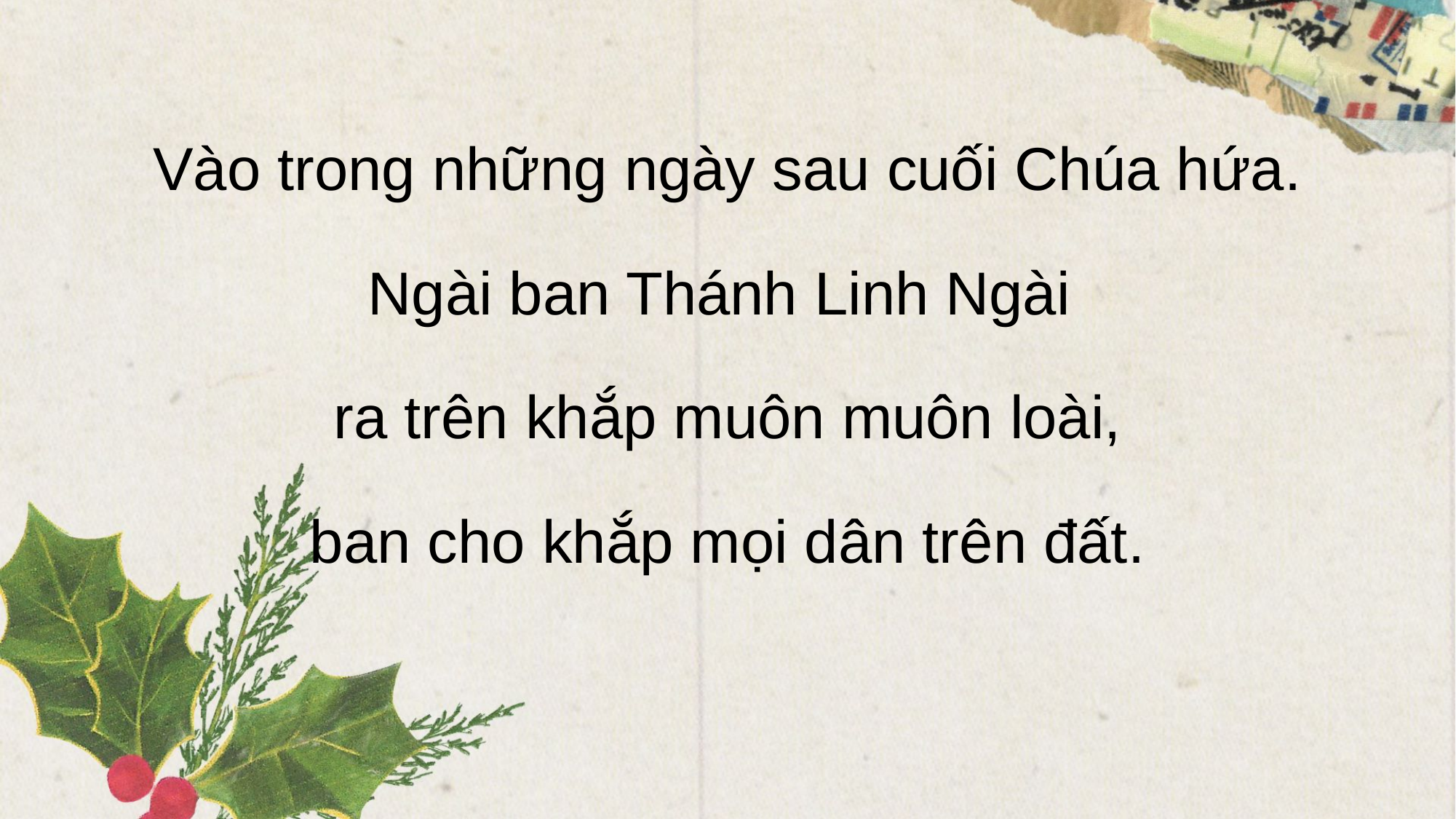

Vào trong những ngày sau cuối Chúa hứa.
Ngài ban Thánh Linh Ngài
ra trên khắp muôn muôn loài,
ban cho khắp mọi dân trên đất.